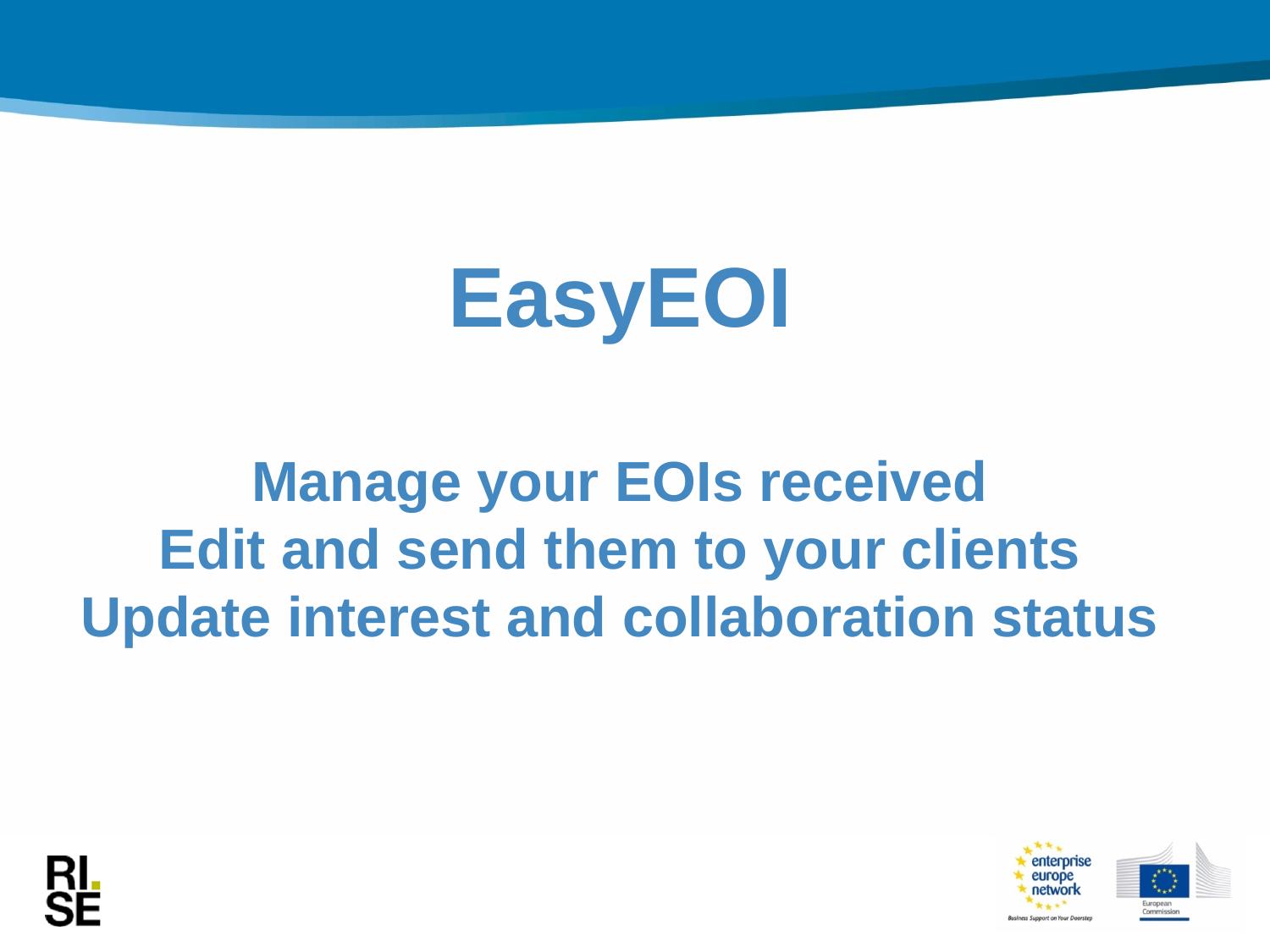

EasyEOI

Manage your EOIs received
Edit and send them to your clients
Update interest and collaboration status